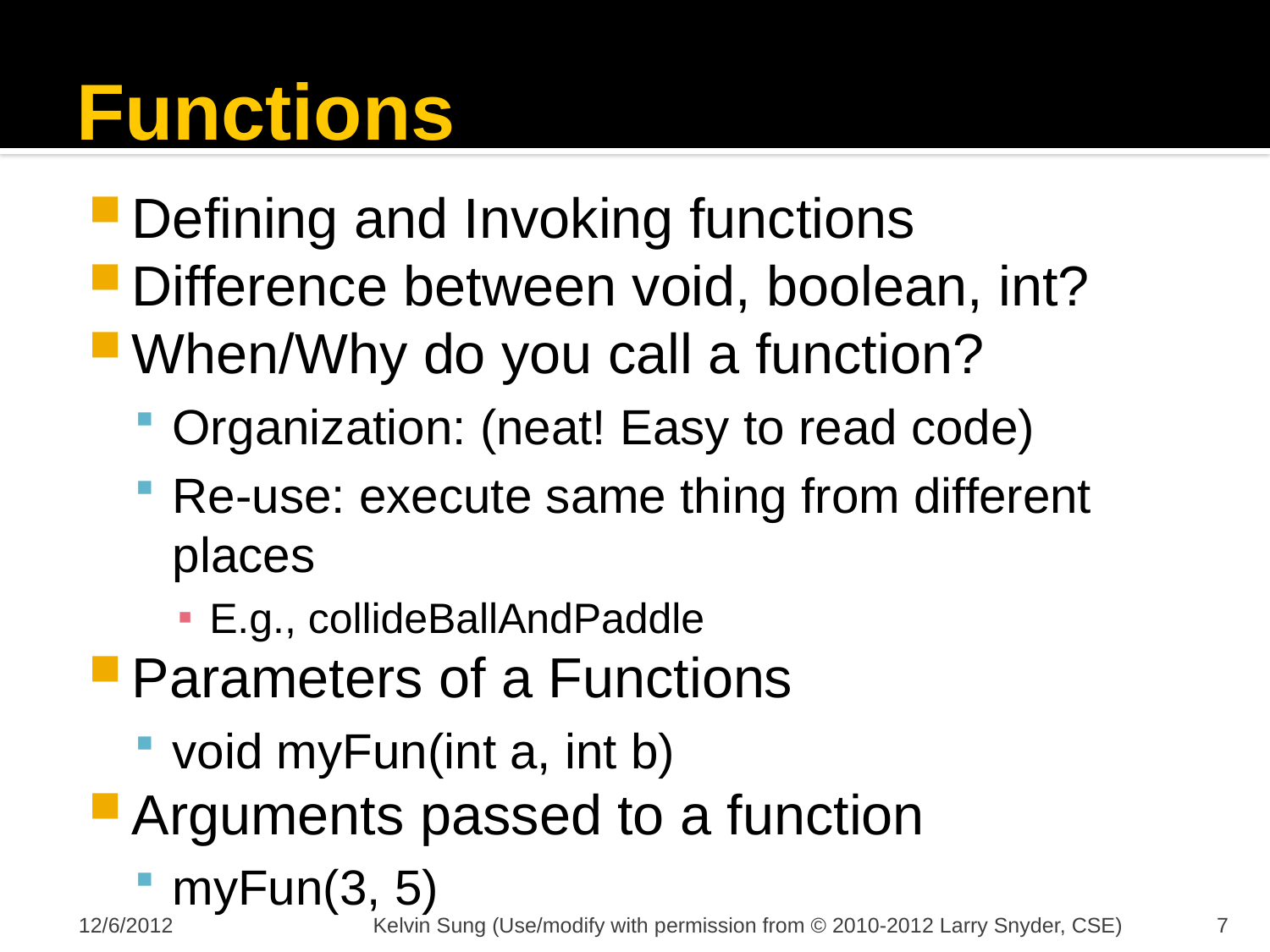

# Functions
Defining and Invoking functions
Difference between void, boolean, int?
When/Why do you call a function?
Organization: (neat! Easy to read code)
Re-use: execute same thing from different places
E.g., collideBallAndPaddle
Parameters of a Functions
void myFun(int a, int b)
Arguments passed to a function
myFun(3, 5)

12/6/2012
Kelvin Sung (Use/modify with permission from © 2010-2012 Larry Snyder, CSE)
7